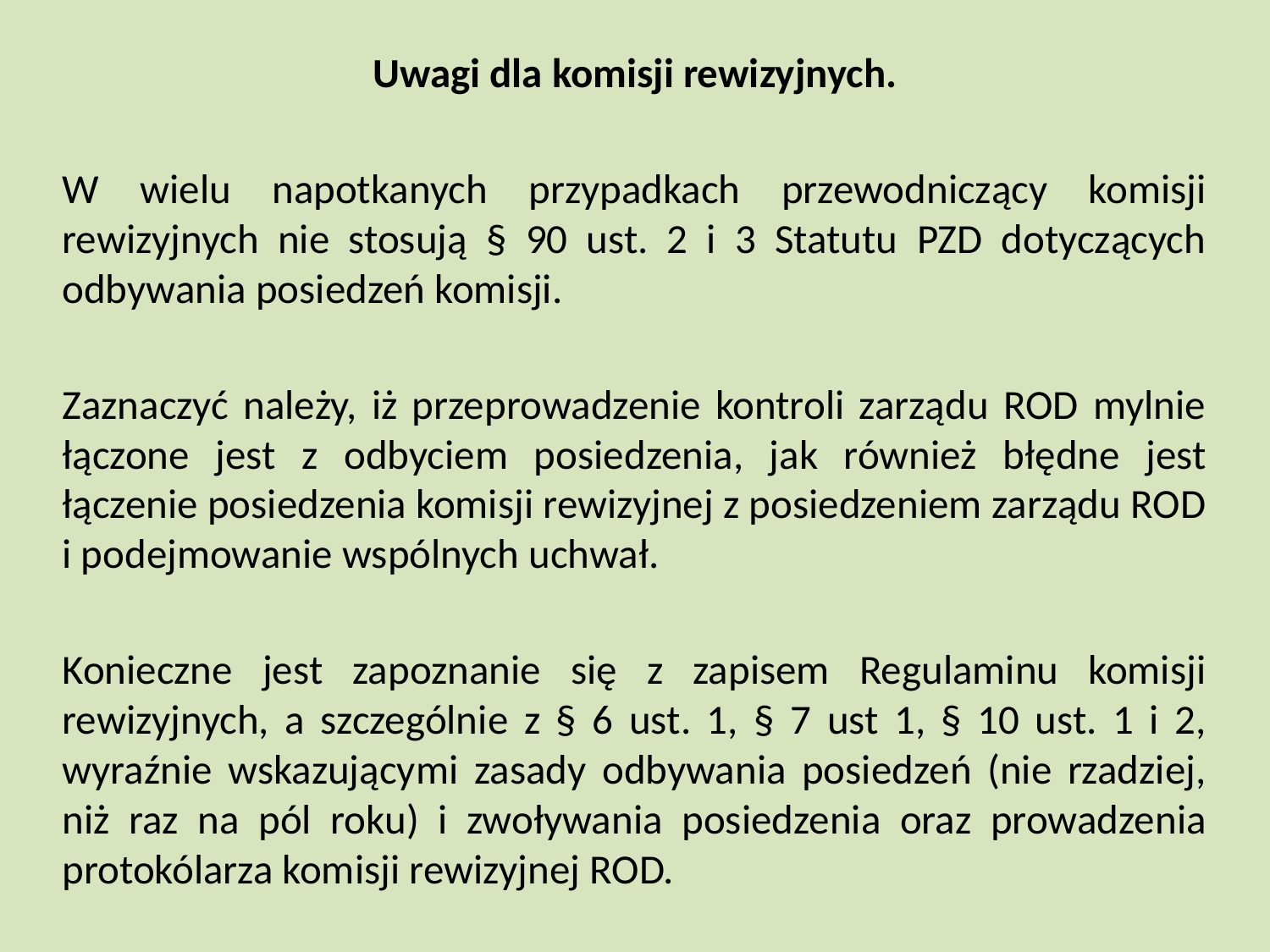

Uwagi dla komisji rewizyjnych.

W wielu napotkanych przypadkach przewodniczący komisji rewizyjnych nie stosują § 90 ust. 2 i 3 Statutu PZD dotyczących odbywania posiedzeń komisji.

Zaznaczyć należy, iż przeprowadzenie kontroli zarządu ROD mylnie łączone jest z odbyciem posiedzenia, jak również błędne jest łączenie posiedzenia komisji rewizyjnej z posiedzeniem zarządu ROD i podejmowanie wspólnych uchwał.

Konieczne jest zapoznanie się z zapisem Regulaminu komisji rewizyjnych, a szczególnie z § 6 ust. 1, § 7 ust 1, § 10 ust. 1 i 2, wyraźnie wskazującymi zasady odbywania posiedzeń (nie rzadziej, niż raz na pól roku) i zwoływania posiedzenia oraz prowadzenia protokólarza komisji rewizyjnej ROD.